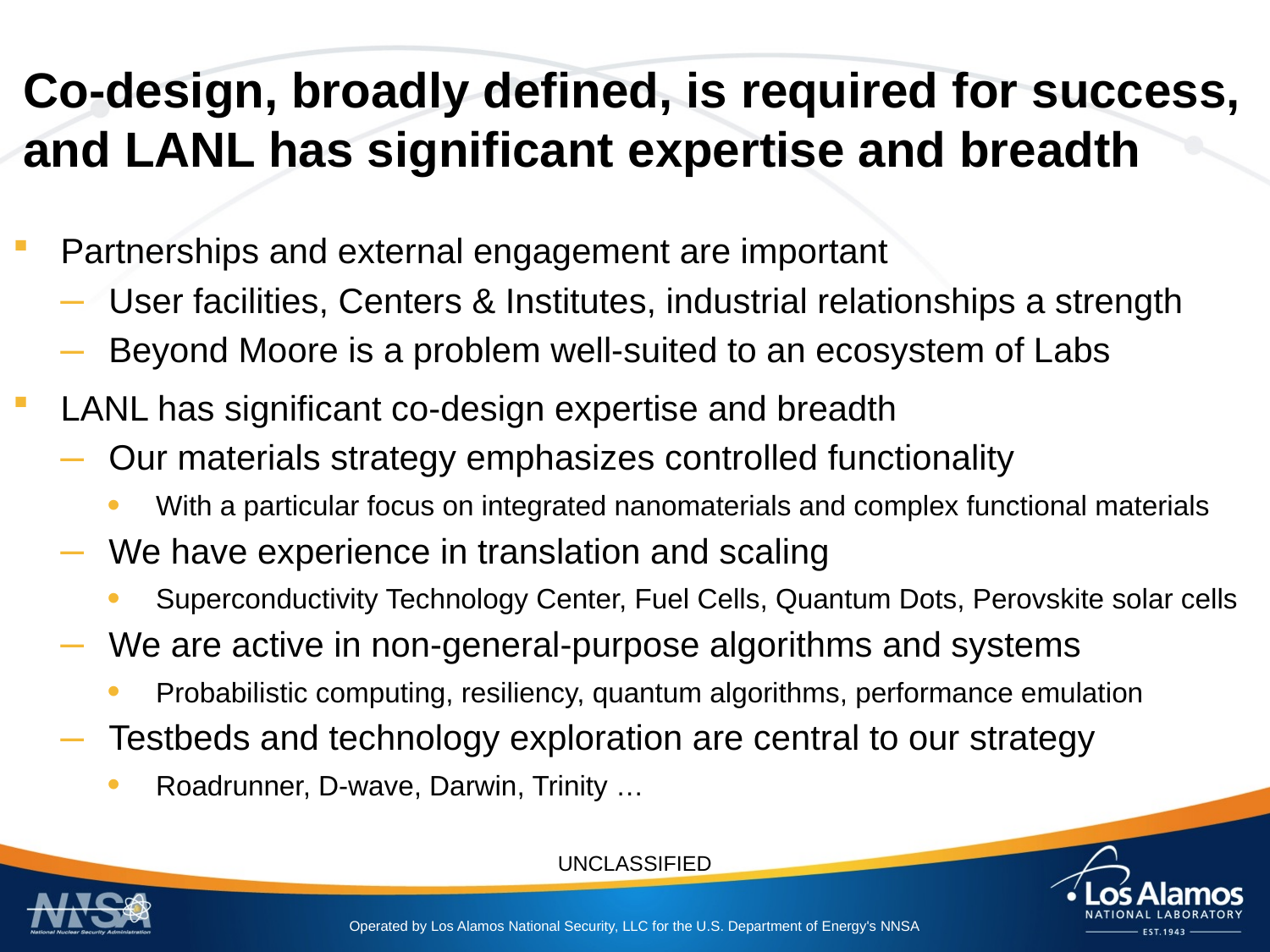

# Co-design, broadly defined, is required for success, and LANL has significant expertise and breadth
Partnerships and external engagement are important
User facilities, Centers & Institutes, industrial relationships a strength
Beyond Moore is a problem well-suited to an ecosystem of Labs
LANL has significant co-design expertise and breadth
Our materials strategy emphasizes controlled functionality
With a particular focus on integrated nanomaterials and complex functional materials
We have experience in translation and scaling
Superconductivity Technology Center, Fuel Cells, Quantum Dots, Perovskite solar cells
We are active in non-general-purpose algorithms and systems
Probabilistic computing, resiliency, quantum algorithms, performance emulation
Testbeds and technology exploration are central to our strategy
Roadrunner, D-wave, Darwin, Trinity …